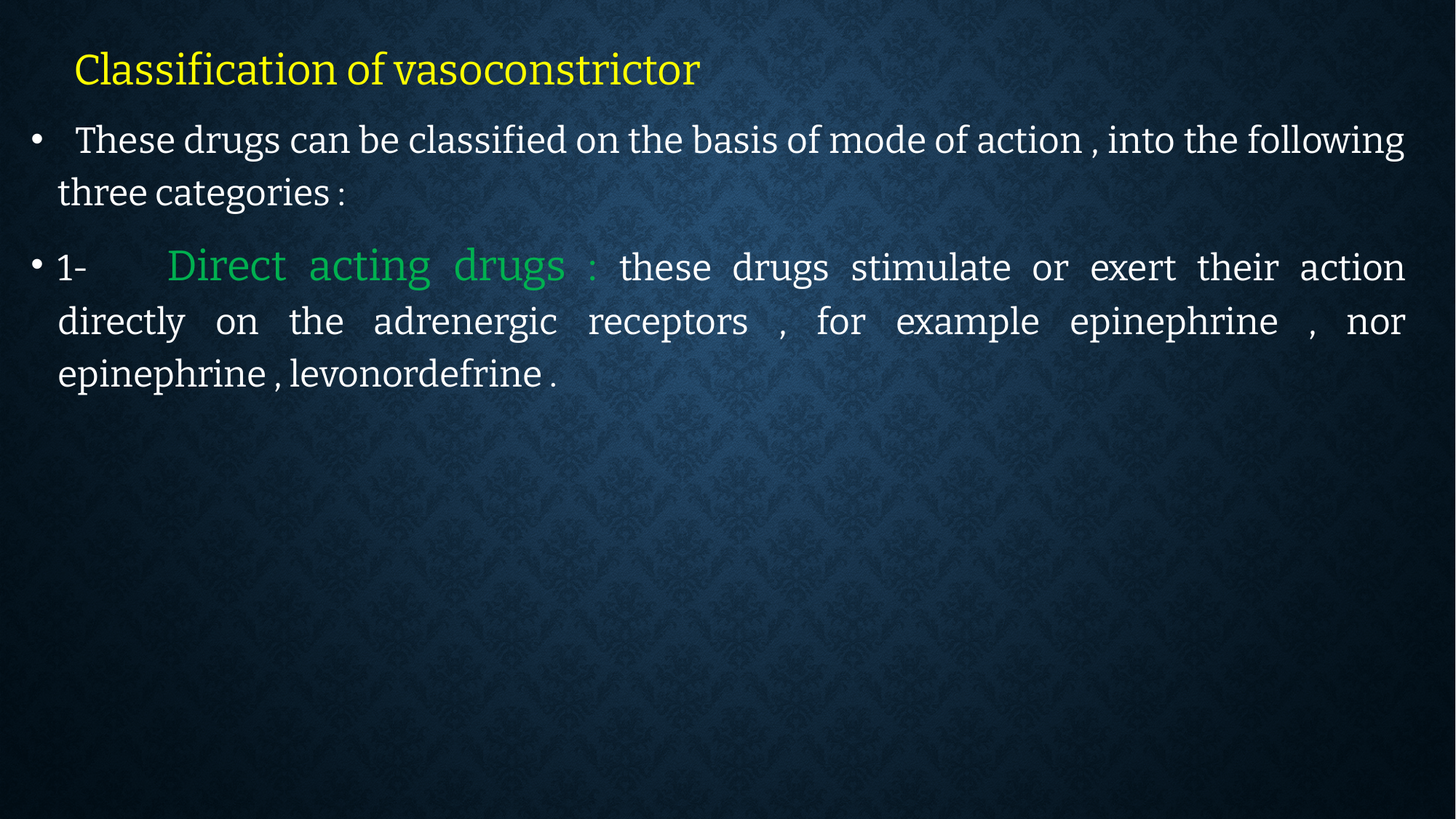

Classification of vasoconstrictor
  These drugs can be classified on the basis of mode of action , into the following three categories :
1-	Direct acting drugs : these drugs stimulate or exert their action directly on the adrenergic receptors , for example epinephrine , nor epinephrine , levonordefrine .